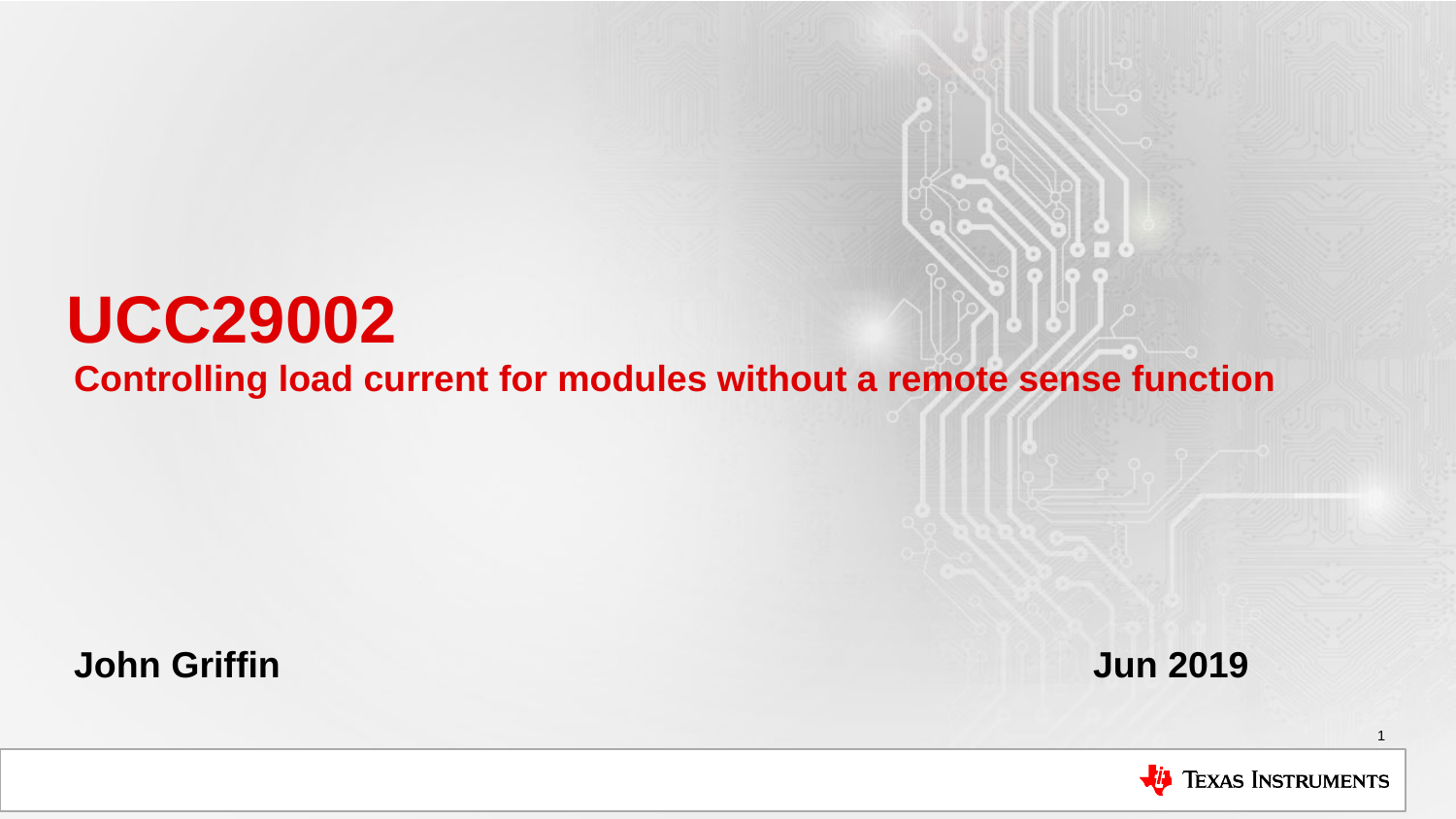

# UCC29002
Controlling load current for modules without a remote sense function

John Griffin						Jun 2019
1